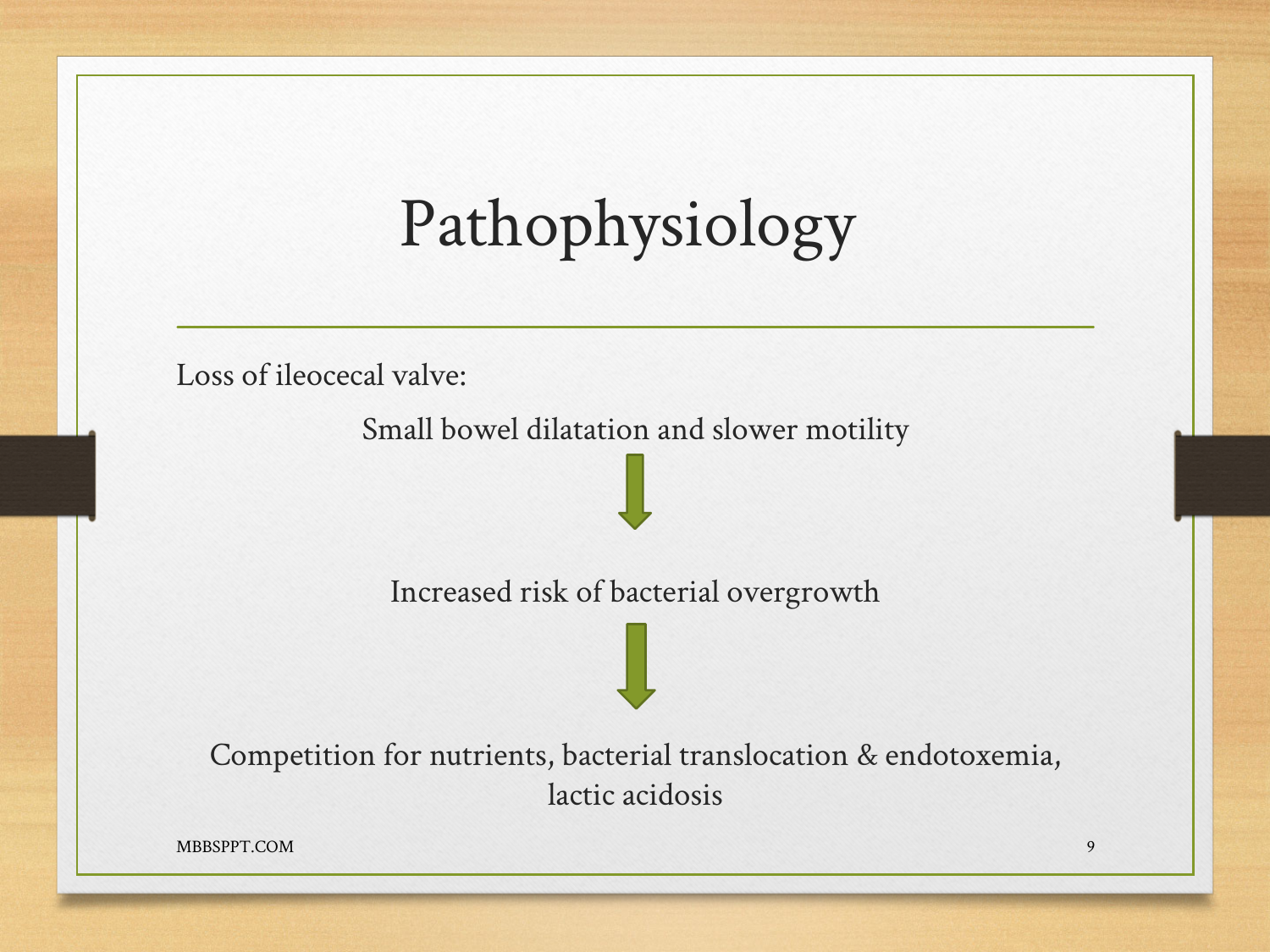

# Pathophysiology
Loss of ileocecal valve:
Small bowel dilatation and slower motility

Increased risk of bacterial overgrowth

Competition for nutrients, bacterial translocation & endotoxemia, lactic acidosis

MBBSPPT.COM
9